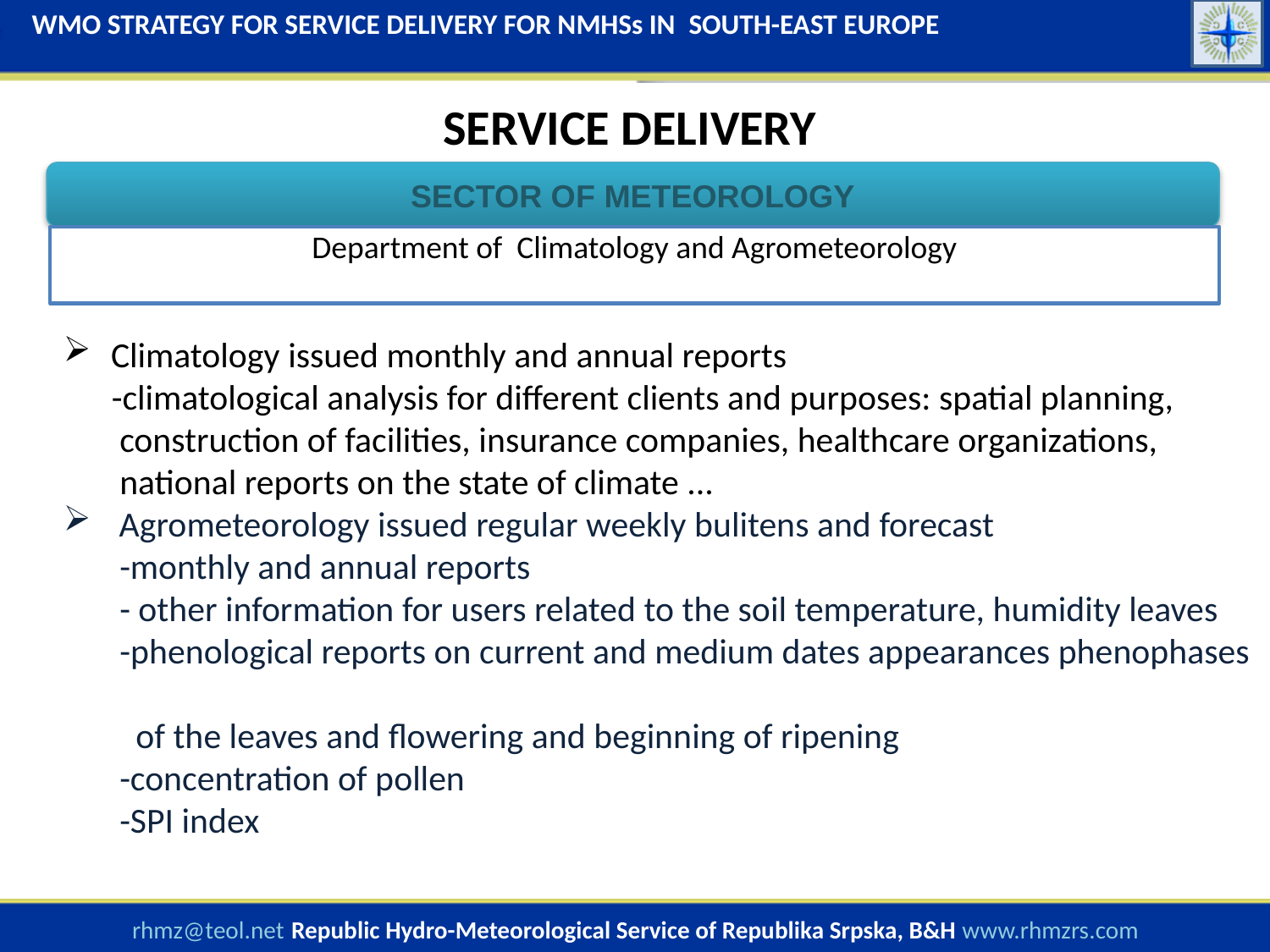

WMO STRATEGY FOR SERVICE DELIVERY FOR NMHSs IN  SOUTH-EAST EUROPE
SERVICE DELIVERY
SECTOR OF METEOROLOGY
Department of  Climatology and Agrometeorology

Climatology issued monthly and annual reports
      -climatological analysis for different clients and purposes: spatial planning,
       construction of facilities, insurance companies, healthcare organizations,
       national reports on the state of climate ...
 Agrometeorology issued regular weekly bulitens and forecast
       -monthly and annual reports
       - other information for users related to the soil temperature, humidity leaves
       -phenological reports on current and medium dates appearances phenophases
         of the leaves and flowering and beginning of ripening
       -concentration of pollen
       -SPI index

rhmz@teol.net Republic Hydro-Meteorological Service of Republika Srpska, B&H www.rhmzrs.com